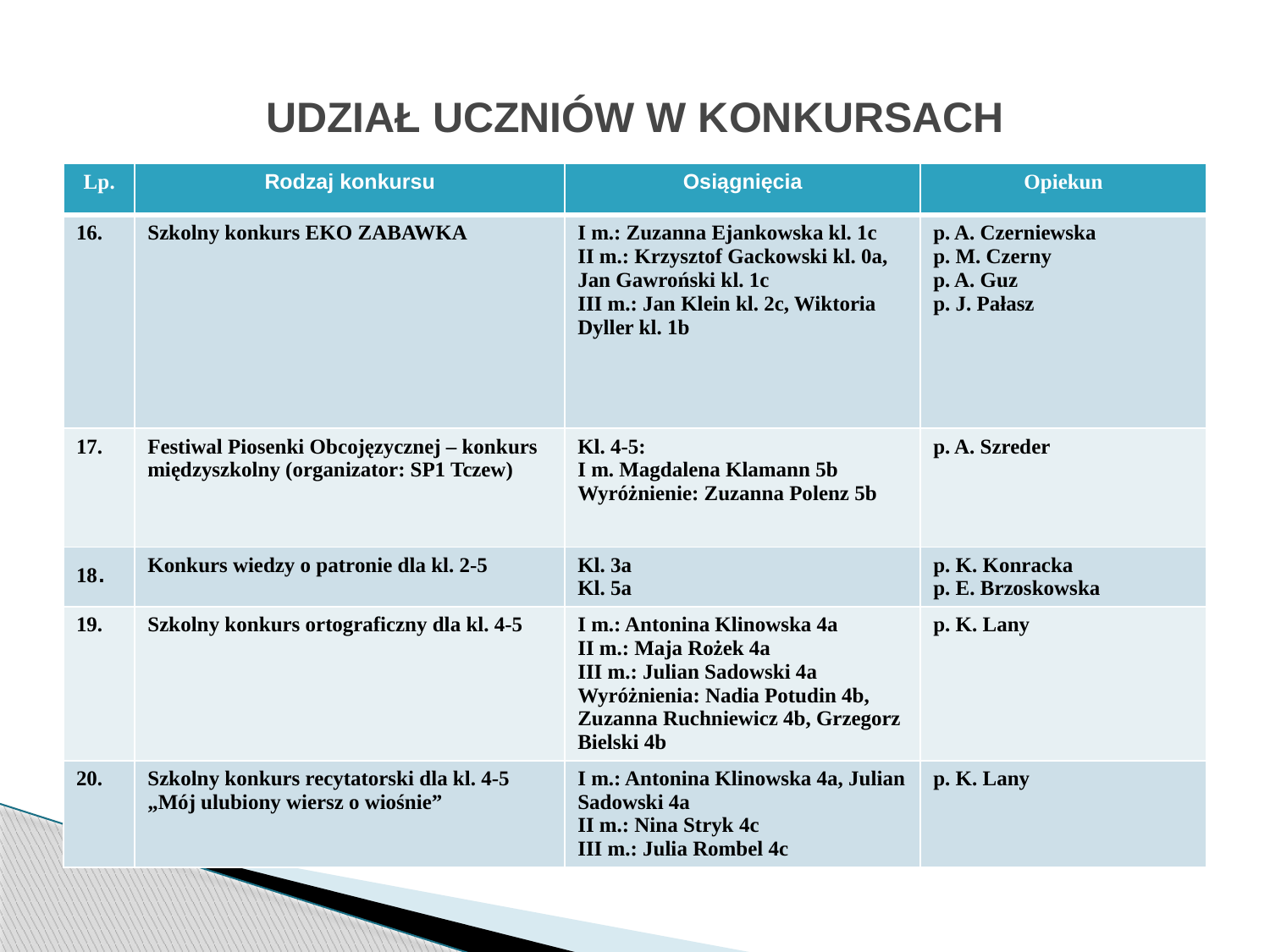

# UDZIAŁ UCZNIÓW W KONKURSACH
| Lp. | Rodzaj konkursu | Osiągnięcia | Opiekun |
| --- | --- | --- | --- |
| 16. | Szkolny konkurs EKO ZABAWKA | I m.: Zuzanna Ejankowska kl. 1c II m.: Krzysztof Gackowski kl. 0a, Jan Gawroński kl. 1c III m.: Jan Klein kl. 2c, Wiktoria Dyller kl. 1b | p. A. Czerniewska p. M. Czerny p. A. Guz p. J. Pałasz |
| 17. | Festiwal Piosenki Obcojęzycznej – konkurs międzyszkolny (organizator: SP1 Tczew) | Kl. 4-5: I m. Magdalena Klamann 5b Wyróżnienie: Zuzanna Polenz 5b | p. A. Szreder |
| 18. | Konkurs wiedzy o patronie dla kl. 2-5 | Kl. 3a Kl. 5a | p. K. Konracka p. E. Brzoskowska |
| 19. | Szkolny konkurs ortograficzny dla kl. 4-5 | I m.: Antonina Klinowska 4a II m.: Maja Rożek 4a III m.: Julian Sadowski 4a Wyróżnienia: Nadia Potudin 4b, Zuzanna Ruchniewicz 4b, Grzegorz Bielski 4b | p. K. Lany |
| 20. | Szkolny konkurs recytatorski dla kl. 4-5 „Mój ulubiony wiersz o wiośnie” | I m.: Antonina Klinowska 4a, Julian Sadowski 4a II m.: Nina Stryk 4c III m.: Julia Rombel 4c | p. K. Lany |